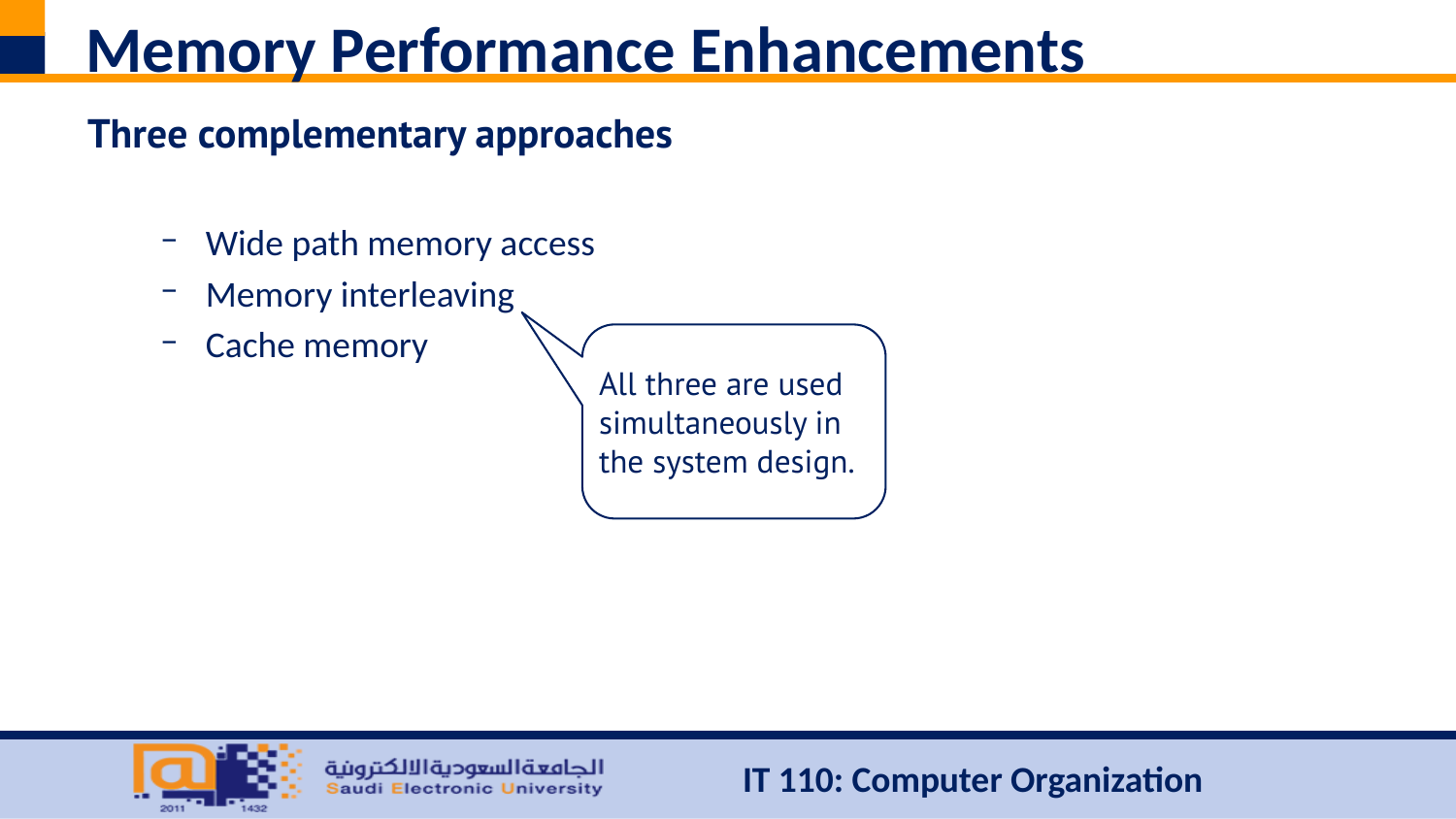

# Memory Performance Enhancements
Three complementary approaches

Wide path memory access
Memory interleaving
Cache memory
All three are used simultaneously in the system design.